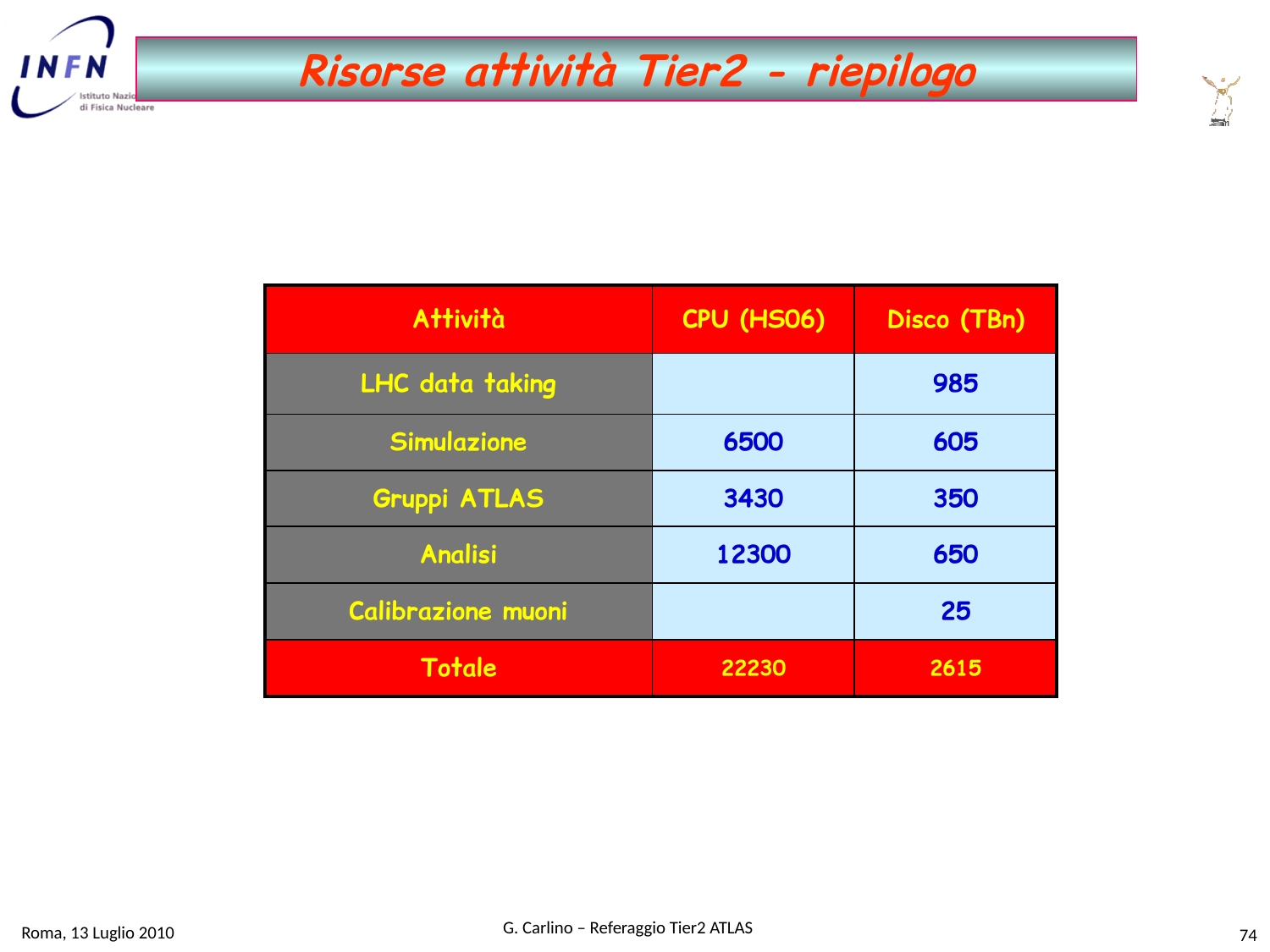

Risorse attività Tier2 - riepilogo
| Attività | CPU (HS06) | Disco (TBn) |
| --- | --- | --- |
| LHC data taking |  | 985 |
| Simulazione | 6500 | 605 |
| Gruppi ATLAS | 3430 | 350 |
| Analisi | 12300 | 650 |
| Calibrazione muoni |  | 25 |
| Totale | 22230 | 2615 |